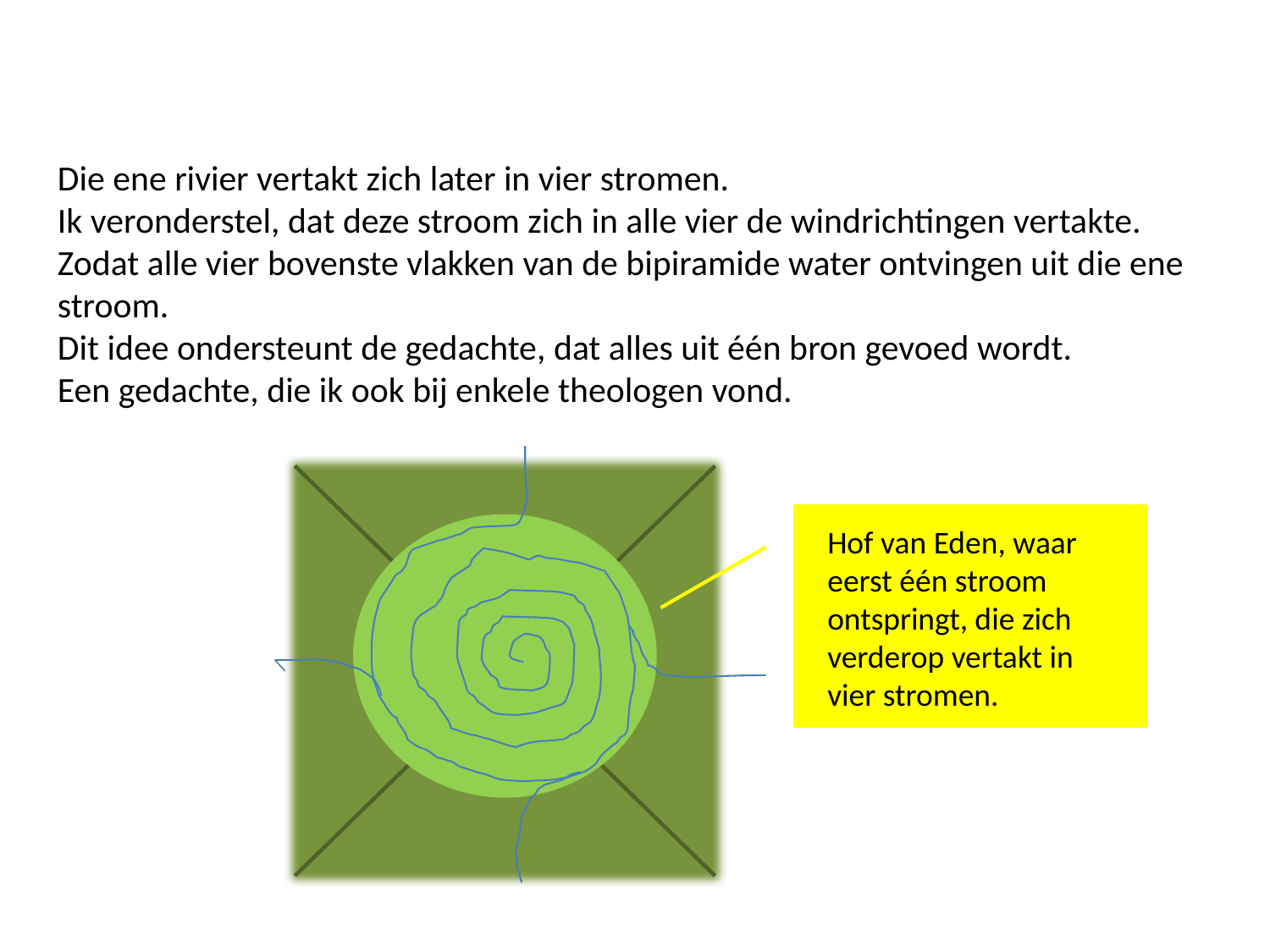

Die ene rivier vertakt zich later in vier stromen.
Ik veronderstel, dat deze stroom zich in alle vier de windrichtingen vertakte.
Zodat alle vier bovenste vlakken van de bipiramide water ontvingen uit die ene stroom.
Dit idee ondersteunt de gedachte, dat alles uit één bron gevoed wordt.
Een gedachte, die ik ook bij enkele theologen vond.

Hof van Eden, waar eerst één stroom ontspringt, die zich verderop vertakt in vier stromen.